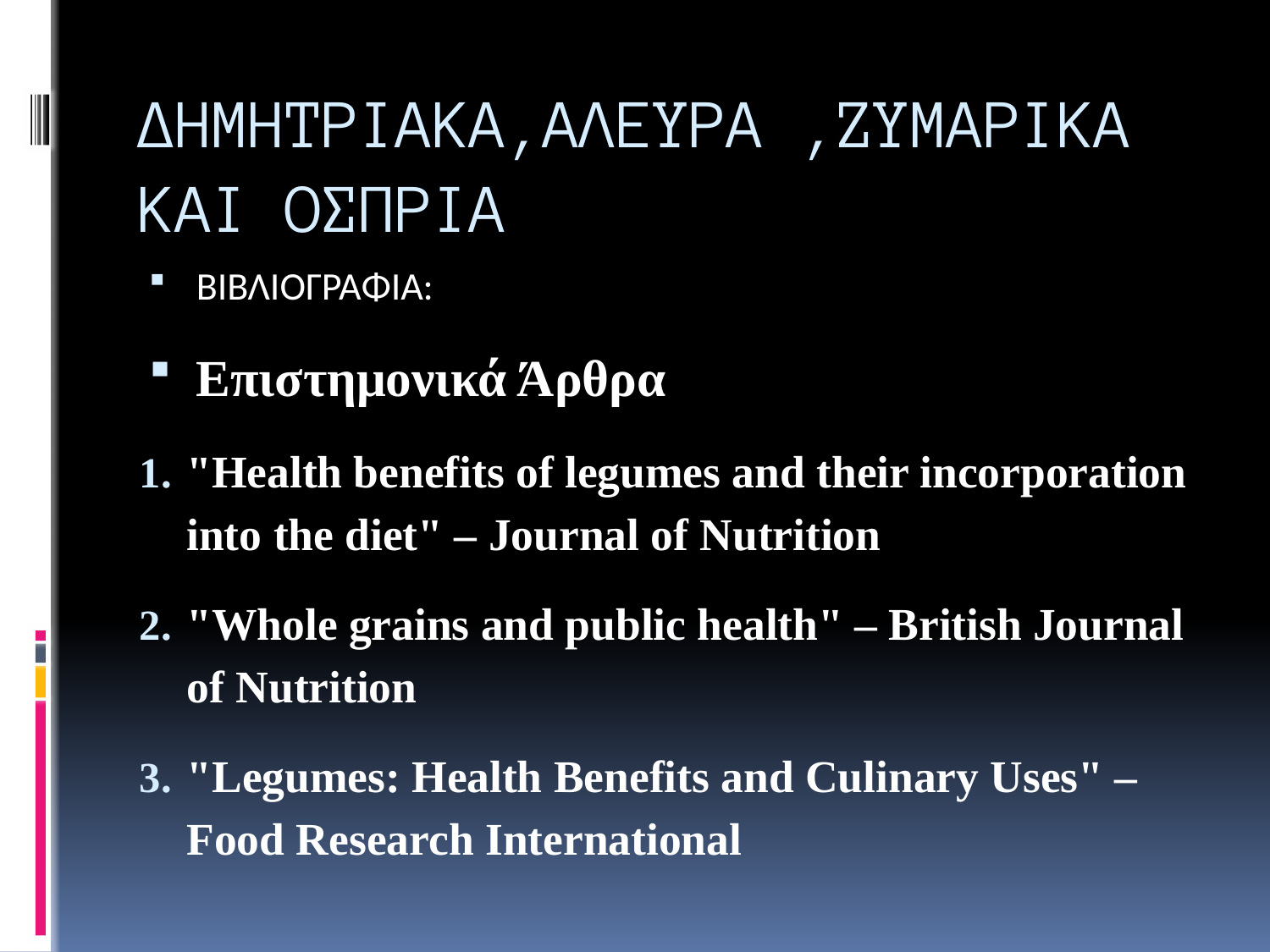

# ΔΗΜΗΤΡΙΑΚΑ,ΑΛΕΥΡΑ ,ΖΥΜΑΡΙΚΑ ΚΑΙ ΟΣΠΡΙΑ
ΒΙΒΛΙΟΓΡΑΦΙΑ:
Επιστημονικά Άρθρα
"Health benefits of legumes and their incorporation into the diet" – Journal of Nutrition
"Whole grains and public health" – British Journal of Nutrition
"Legumes: Health Benefits and Culinary Uses" – Food Research International